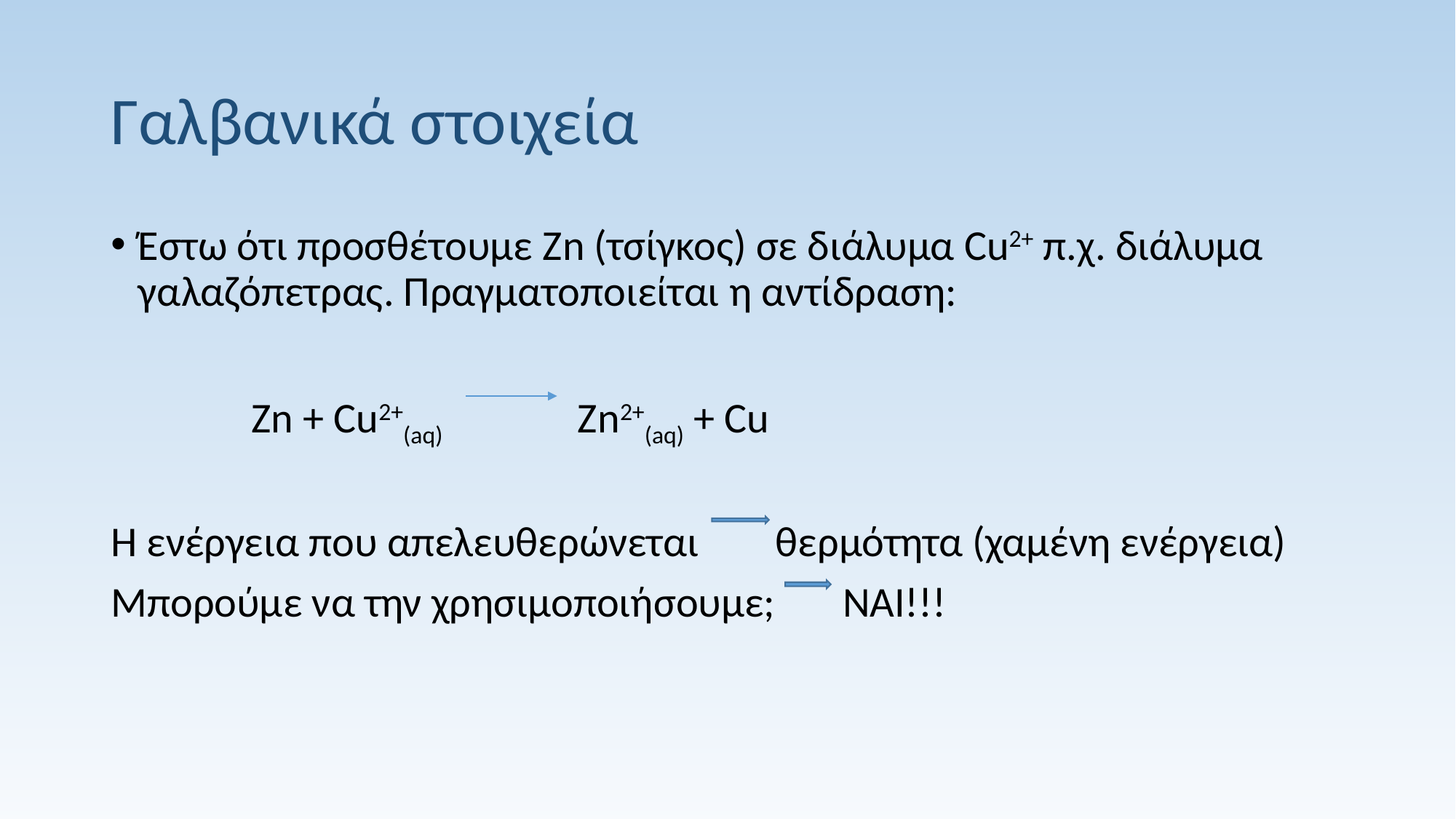

# Γαλβανικά στοιχεία
Έστω ότι προσθέτουμε Zn (τσίγκος) σε διάλυμα Cu2+ π.χ. διάλυμα γαλαζόπετρας. Πραγματοποιείται η αντίδραση:

               Zn + Cu2+(aq)              Zn2+(aq) + Cu

Η ενέργεια που απελευθερώνεται        θερμότητα (χαμένη ενέργεια)
Μπορούμε να την χρησιμοποιήσουμε;       ΝΑΙ!!!